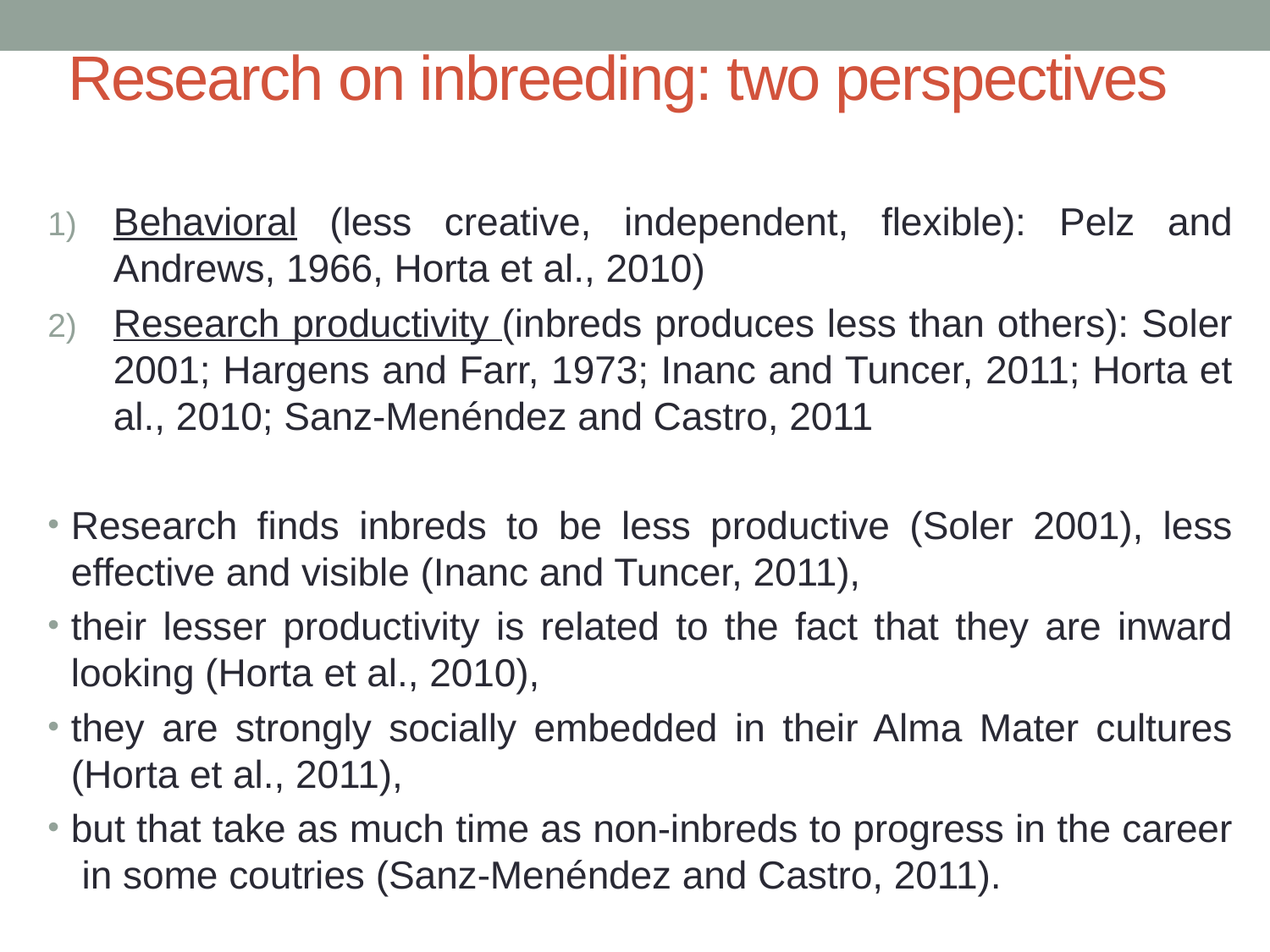

# Research on inbreeding: two perspectives

Behavioral (less creative, independent, flexible): Pelz and Andrews, 1966, Horta et al., 2010)
Research productivity (inbreds produces less than others): Soler 2001; Hargens and Farr, 1973; Inanc and Tuncer, 2011; Horta et al., 2010; Sanz-Menéndez and Castro, 2011

Research finds inbreds to be less productive (Soler 2001), less effective and visible (Inanc and Tuncer, 2011),
their lesser productivity is related to the fact that they are inward looking (Horta et al., 2010),
they are strongly socially embedded in their Alma Mater cultures (Horta et al., 2011),
but that take as much time as non-inbreds to progress in the career  in some coutries (Sanz-Menéndez and Castro, 2011).